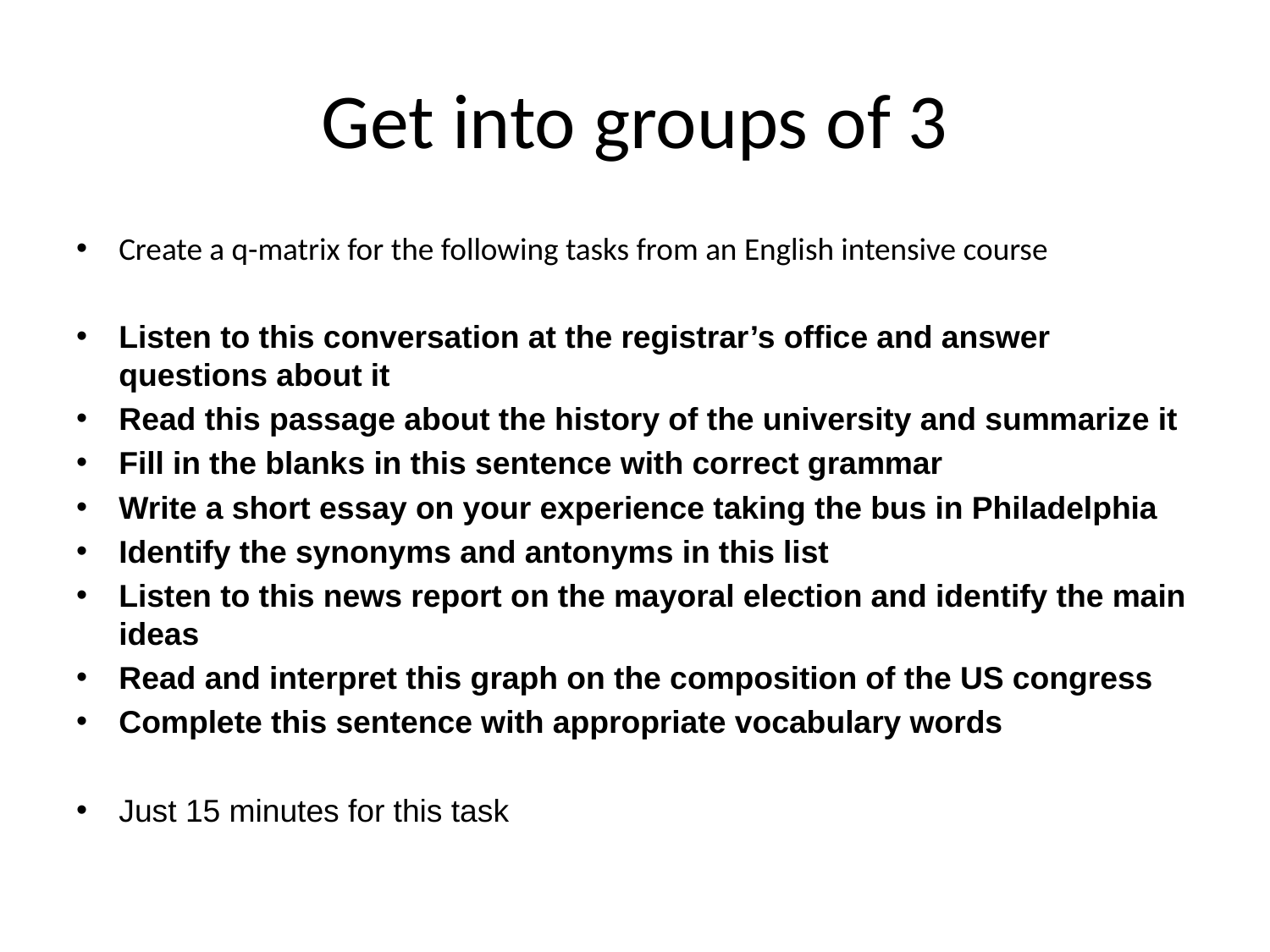

# Get into groups of 3
Create a q-matrix for the following tasks from an English intensive course

Listen to this conversation at the registrar’s office and answer questions about it
Read this passage about the history of the university and summarize it
Fill in the blanks in this sentence with correct grammar
Write a short essay on your experience taking the bus in Philadelphia
Identify the synonyms and antonyms in this list
Listen to this news report on the mayoral election and identify the main ideas
Read and interpret this graph on the composition of the US congress
Complete this sentence with appropriate vocabulary words

Just 15 minutes for this task